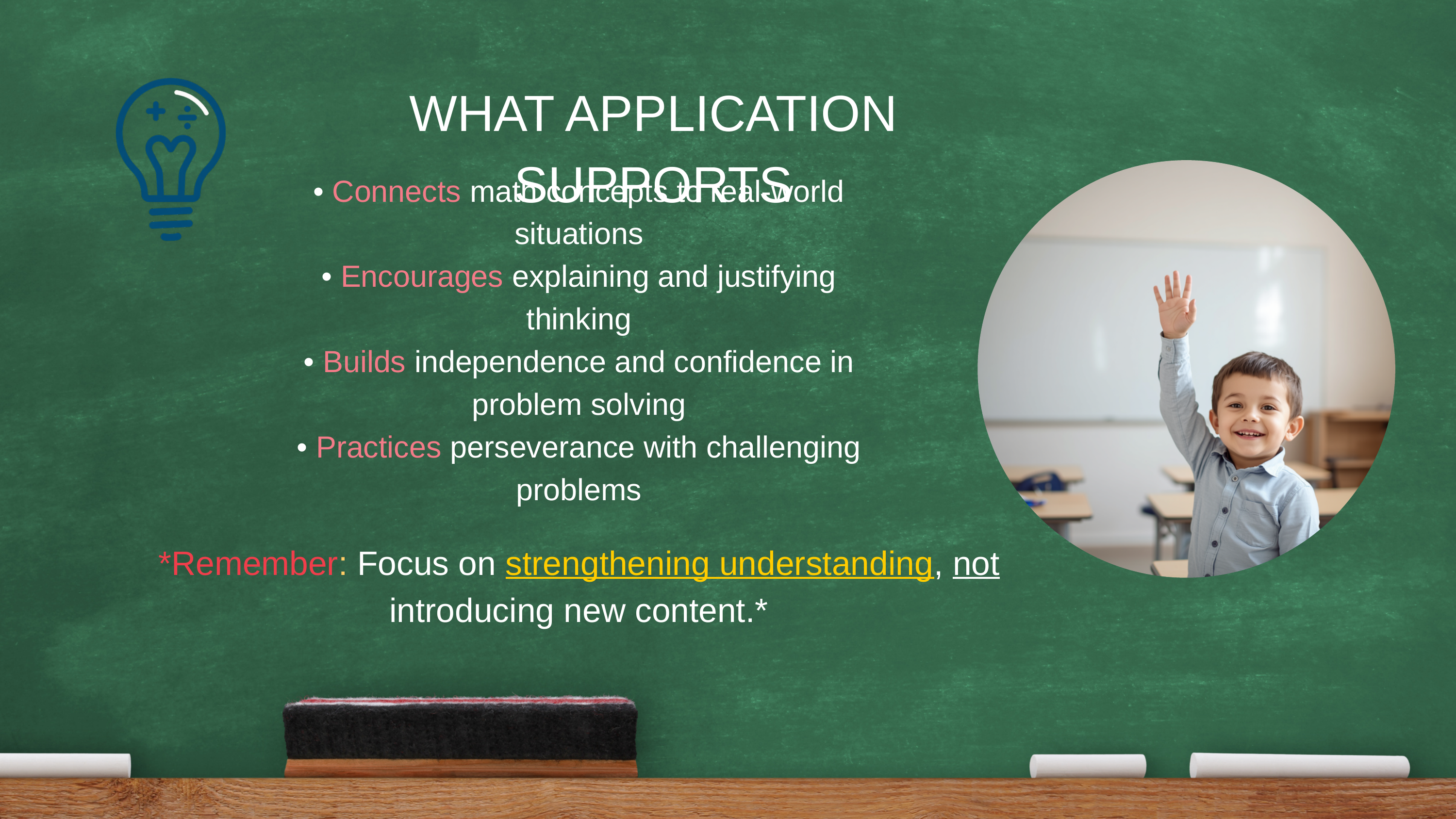

WHAT APPLICATION SUPPORTS

• Connects math concepts to real-world situations
• Encourages explaining and justifying thinking
• Builds independence and confidence in problem solving
• Practices perseverance with challenging problems

*Remember: Focus on strengthening understanding, not introducing new content.*